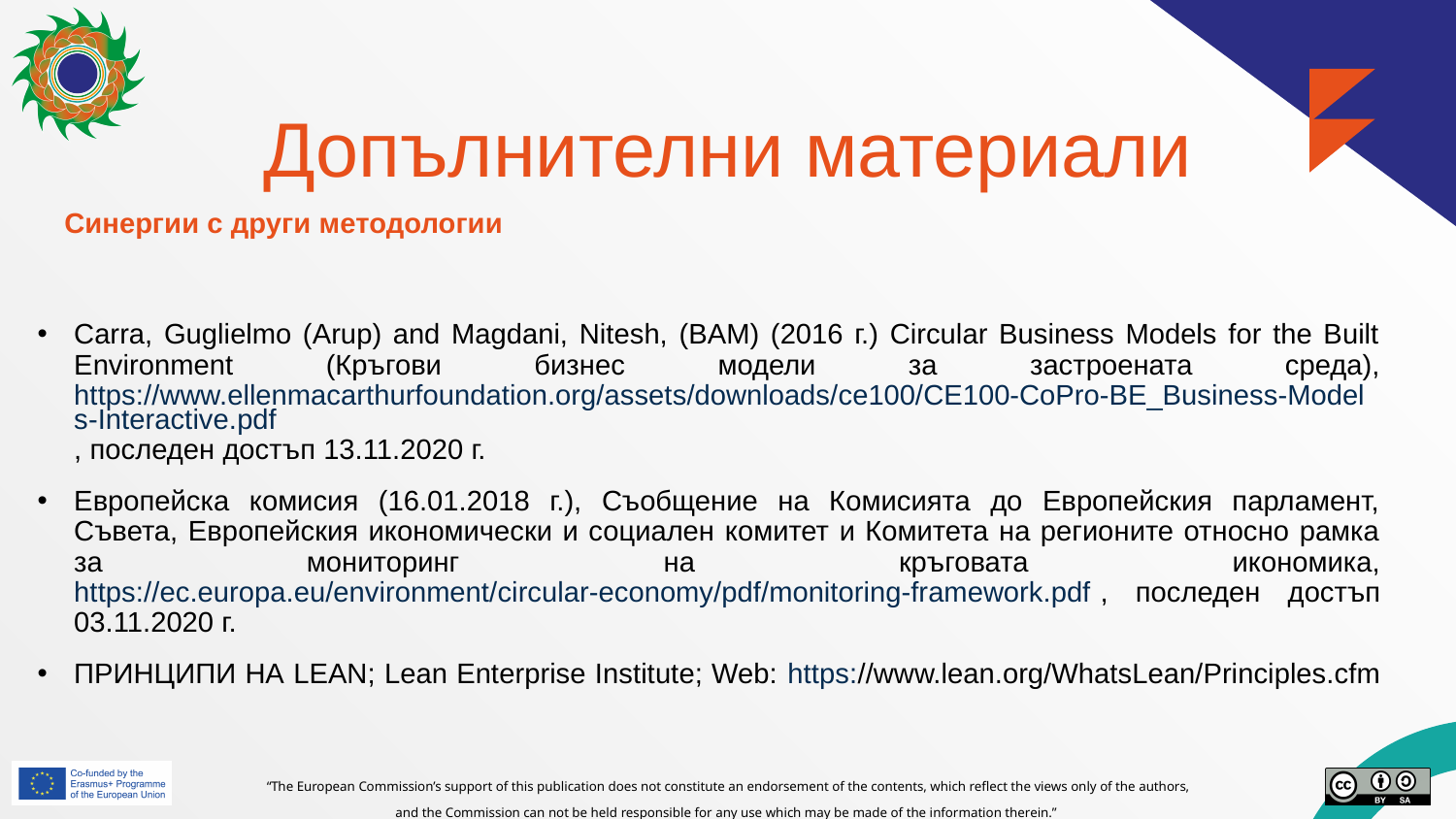

# Допълнителни материали
Синергии с други методологии
Carra, Guglielmo (Arup) and Magdani, Nitesh, (BAM) (2016 г.) Circular Business Models for the Built Environment (Кръгови бизнес модели за застроената среда), https://www.ellenmacarthurfoundation.org/assets/downloads/ce100/CE100-CoPro-BE_Business-Models-Interactive.pdf , последен достъп 13.11.2020 г.
Европейска комисия (16.01.2018 г.), Съобщение на Комисията до Европейския парламент, Съвета, Европейския икономически и социален комитет и Комитета на регионите относно рамка за мониторинг на кръговата икономика, https://ec.europa.eu/environment/circular-economy/pdf/monitoring-framework.pdf , последен достъп 03.11.2020 г.
ПРИНЦИПИ НА LEAN; Lean Enterprise Institute; Web: https://www.lean.org/WhatsLean/Principles.cfm